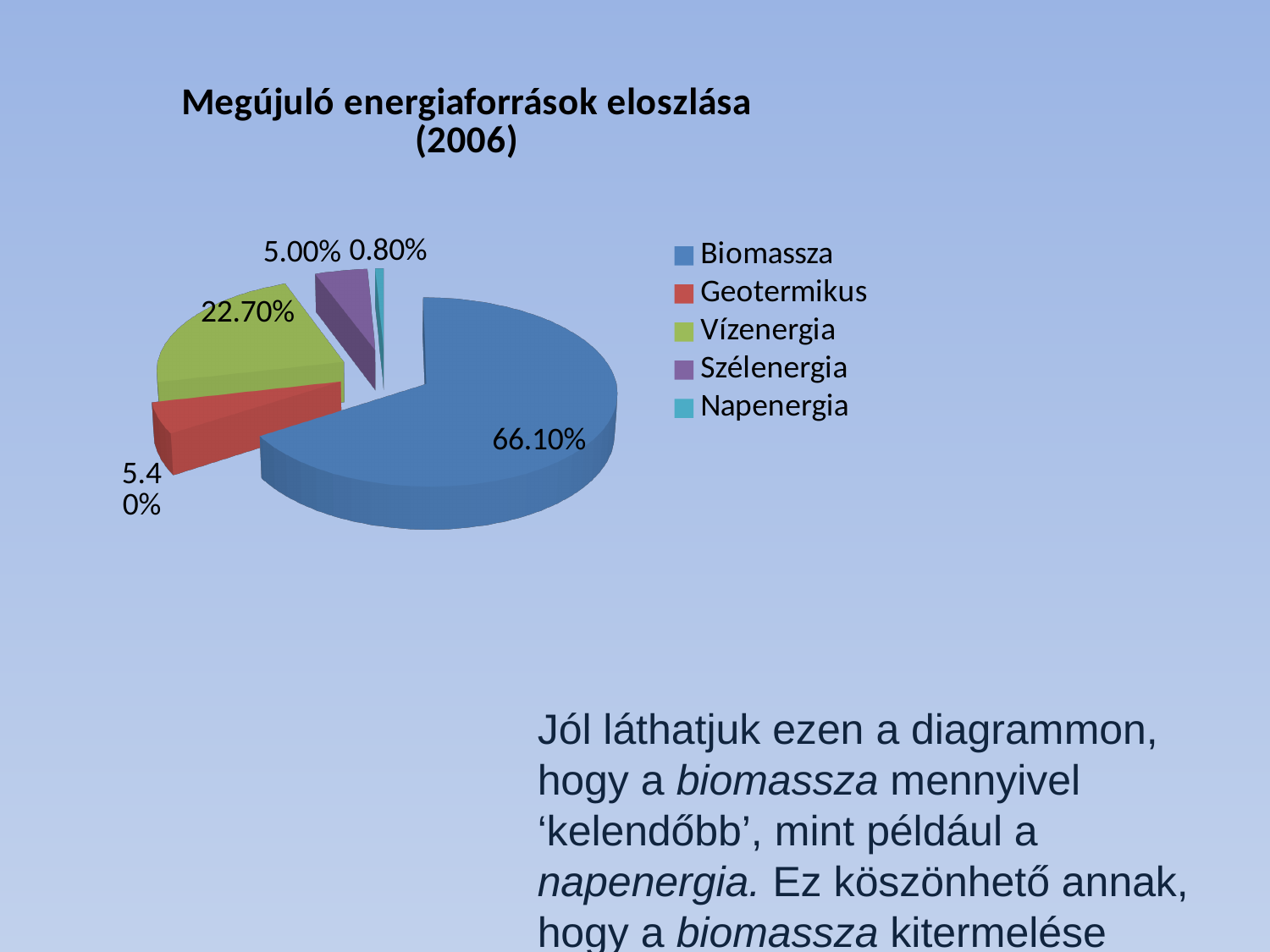

[unsupported chart]

Jól láthatjuk ezen a diagrammon, hogy a biomassza mennyivel ‘kelendőbb’, mint például a napenergia. Ez köszönhető annak, hogy a biomassza kitermelése sokkal gazdaságosabb és olcsóbb.